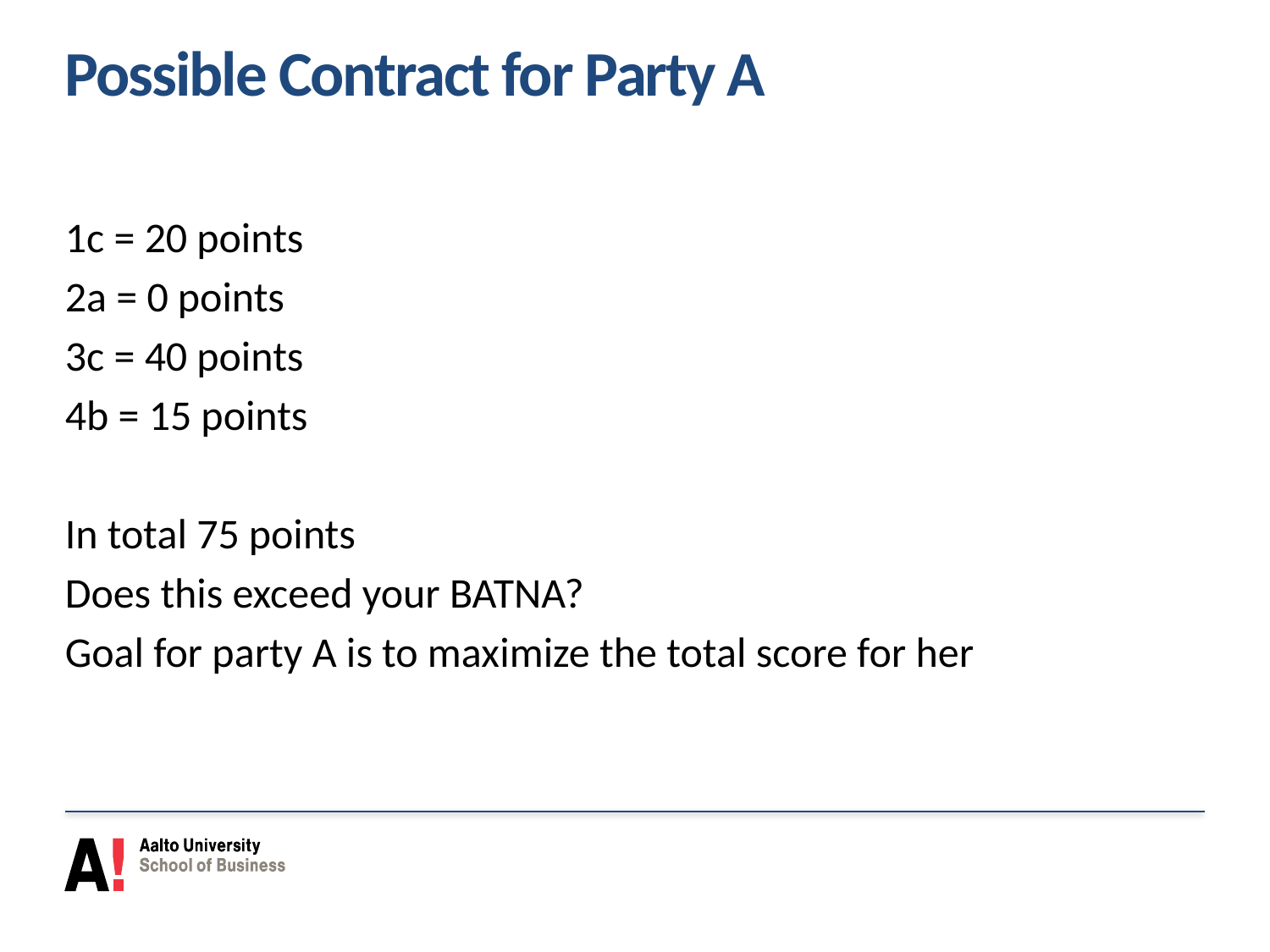

# Possible Contract for Party A
1c = 20 points
2a = 0 points
3c = 40 points
4b = 15 points

In total 75 points
Does this exceed your BATNA?
Goal for party A is to maximize the total score for her